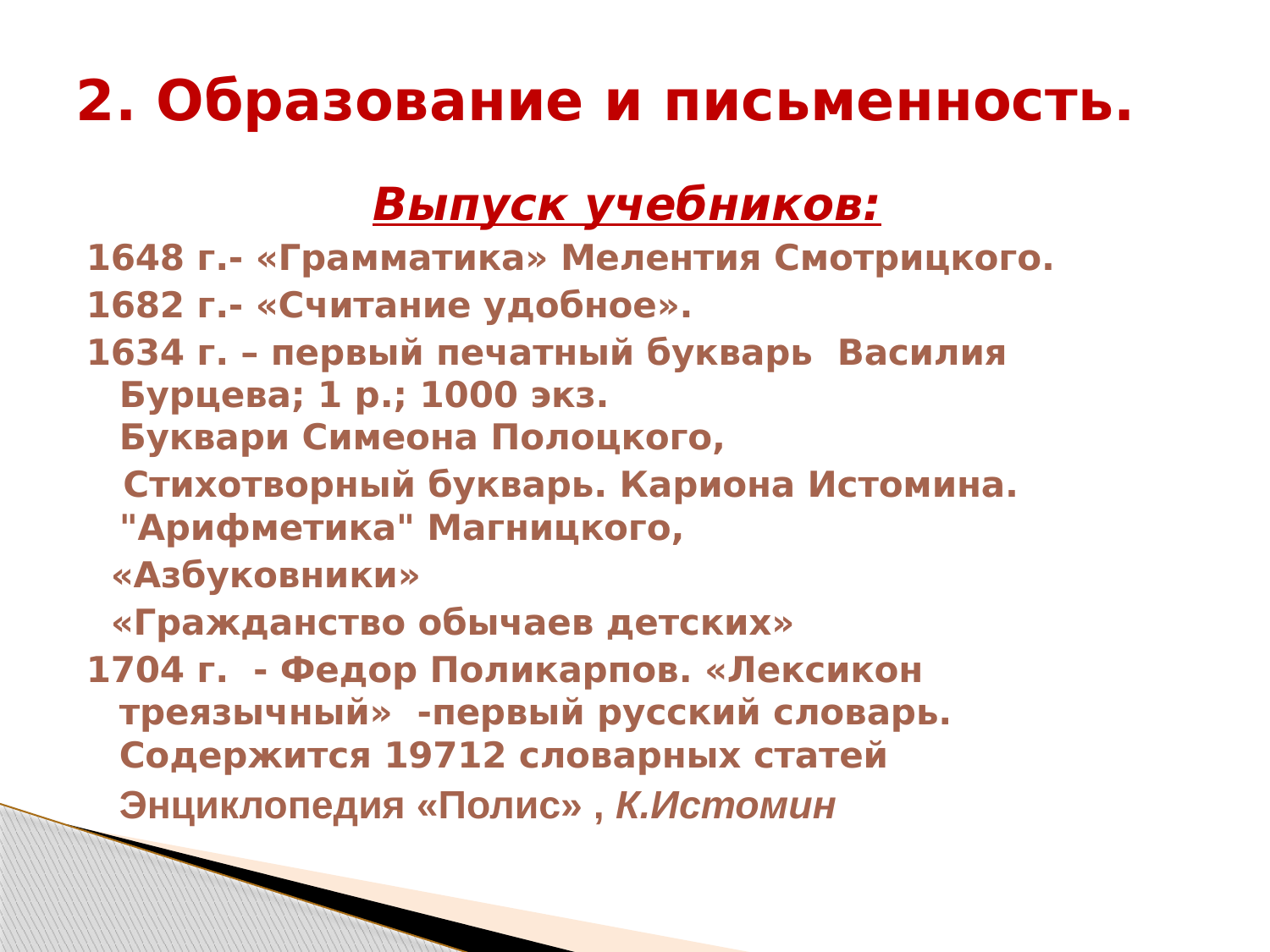

# 2. Образование и письменность.
Выпуск учебников:
1648 г.- «Грамматика» Мелентия Смотрицкого.
1682 г.- «Считание удобное».
1634 г. – первый печатный букварь  Василия Бурцева; 1 р.; 1000 экз.
Буквари Симеона Полоцкого,
   Стихотворный букварь. Кариона Истомина.
"Арифметика" Магницкого,
  «Азбуковники»
  «Гражданство обычаев детских»
1704 г.  - Федор Поликарпов. «Лексикон треязычный»  -первый русский словарь. Содержится 19712 словарных статей
   Энциклопедия «Полис» , К.Истомин